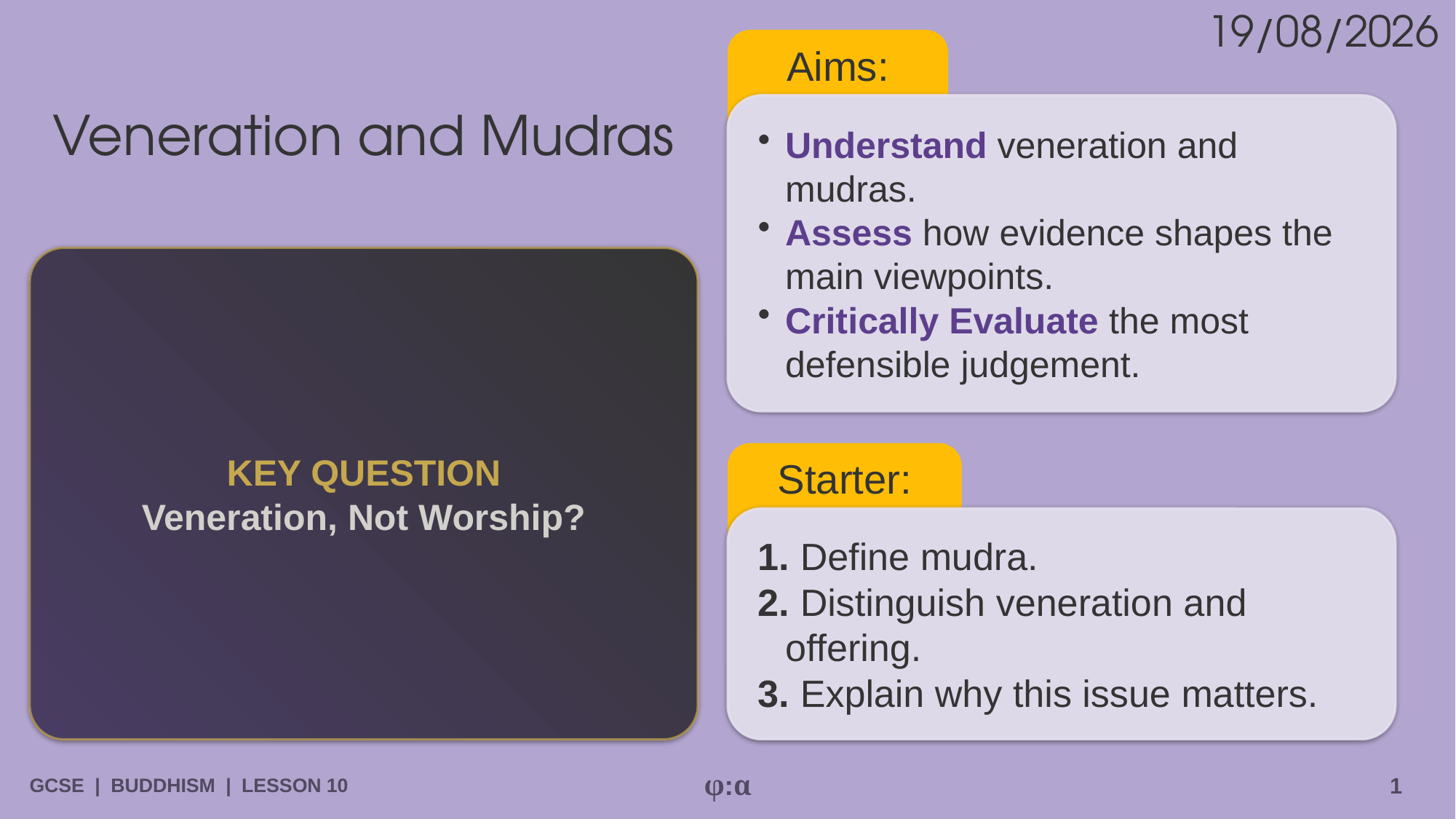

19/08/2026
Aims:
# Veneration and Mudras
​Understand veneration and mudras.
​Assess how evidence shapes the main viewpoints.
​Critically Evaluate the most defensible judgement.
KEY QUESTION
Veneration, Not Worship?
Starter:
1. Define mudra.
2. Distinguish veneration and offering.
3. Explain why this issue matters.
GCSE  |  BUDDHISM  |  LESSON 10
φ:α
1